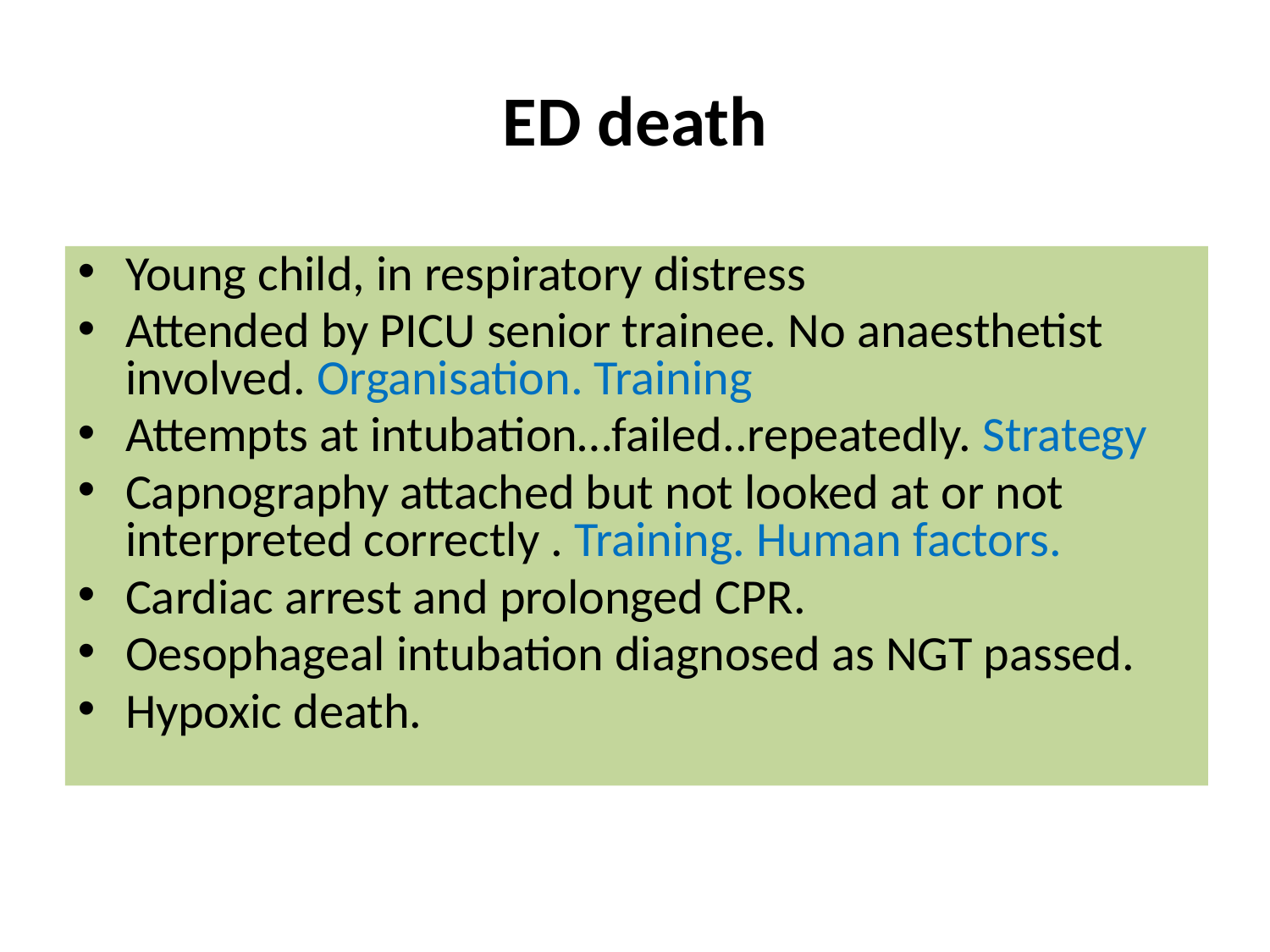

ED death
Young child, in respiratory distress
Attended by PICU senior trainee. No anaesthetist involved. Organisation. Training
Attempts at intubation…failed..repeatedly. Strategy
Capnography attached but not looked at or not interpreted correctly . Training. Human factors.
Cardiac arrest and prolonged CPR.
Oesophageal intubation diagnosed as NGT passed.
Hypoxic death.